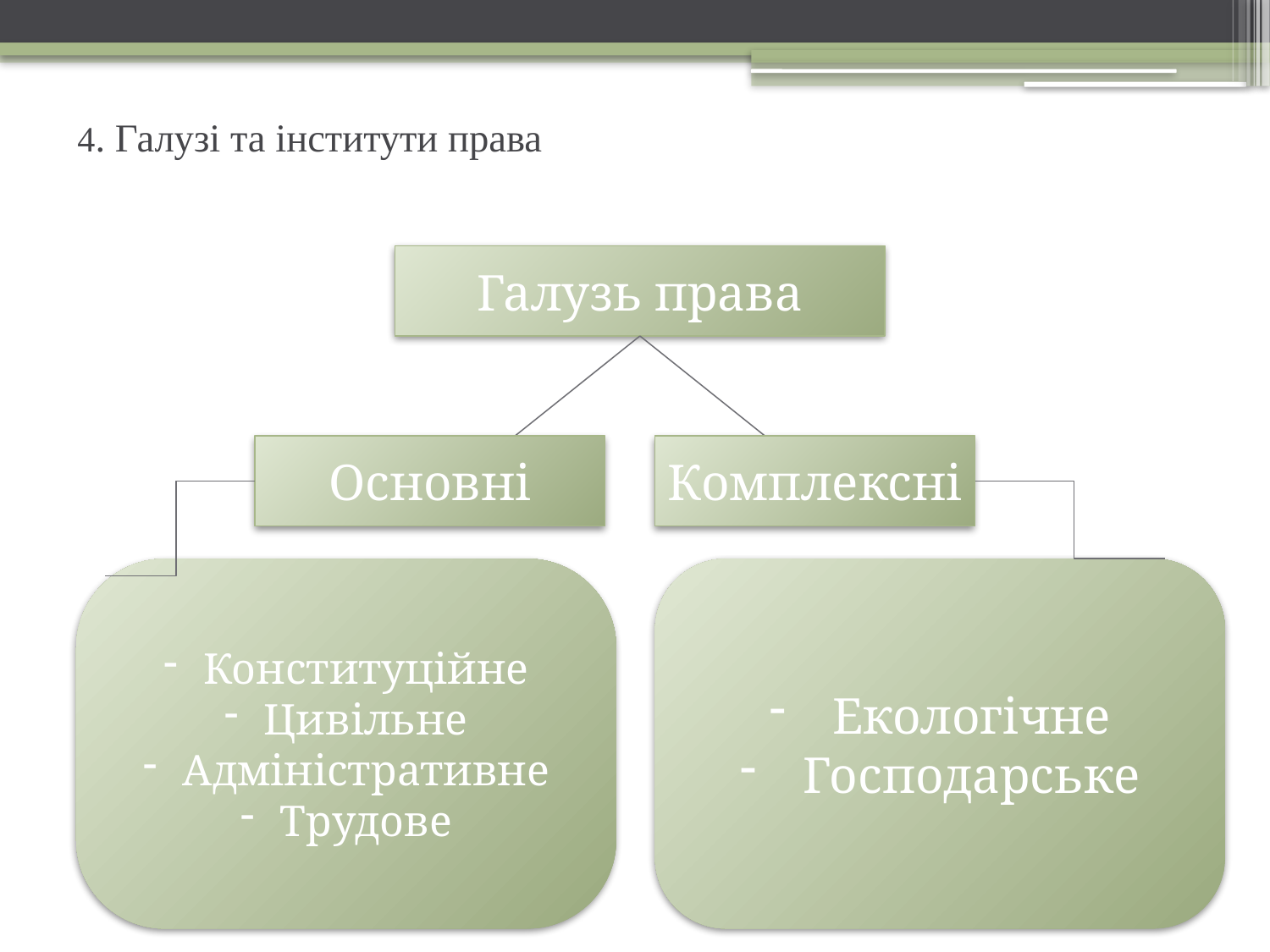

# 4. Галузі та інститути права
Галузь права
Основні
Комплексні
Екологічне
Господарське
Конституційне
Цивільне
Адміністративне
Трудове